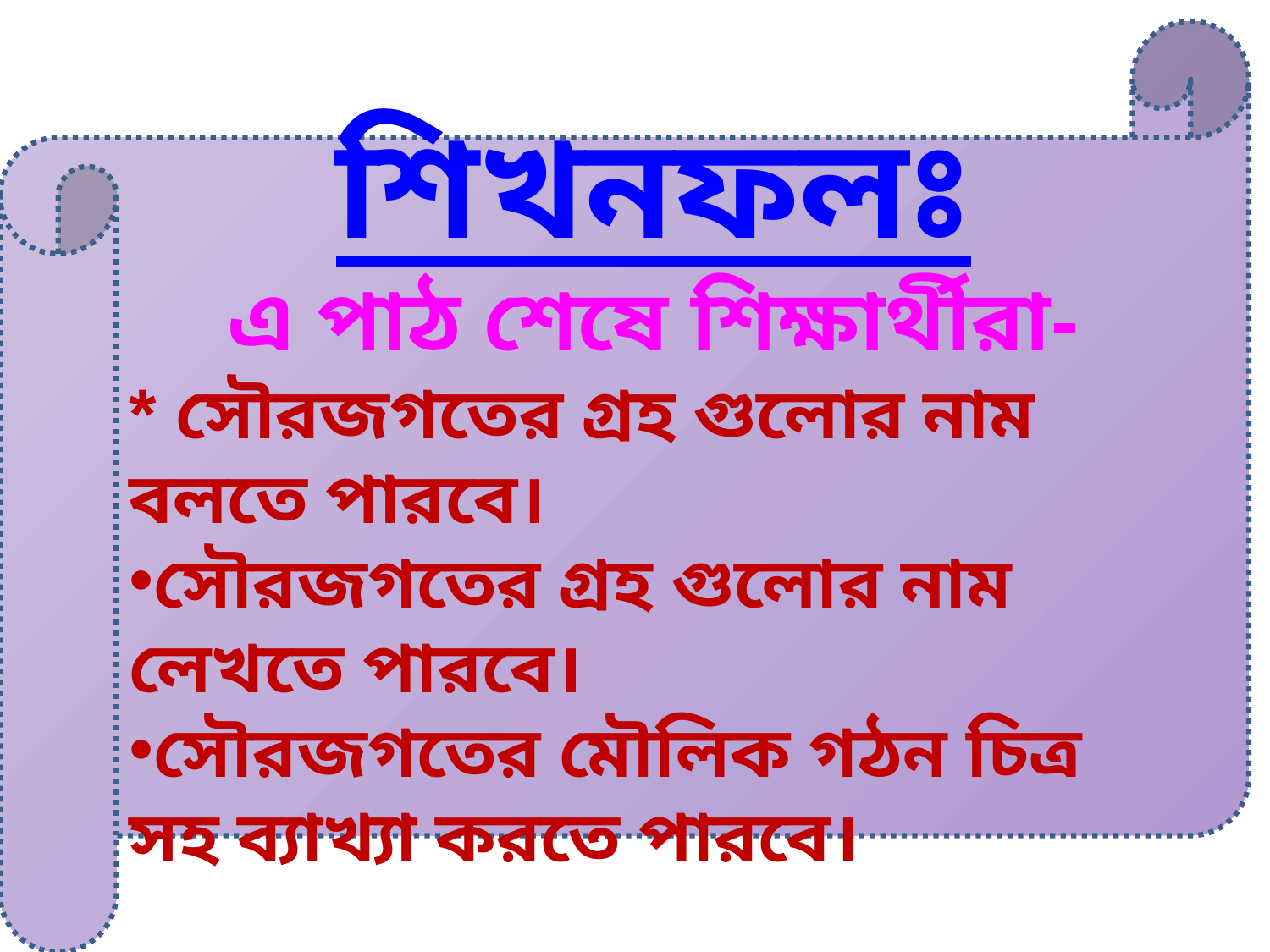

শিখনফলঃ
এ পাঠ শেষে শিক্ষার্থীরা-
* সৌরজগতের গ্রহ গুলোর নাম বলতে পারবে।
সৌরজগতের গ্রহ গুলোর নাম লেখতে পারবে।
সৌরজগতের মৌলিক গঠন চিত্র সহ ব্যাখ্যা করতে পারবে।